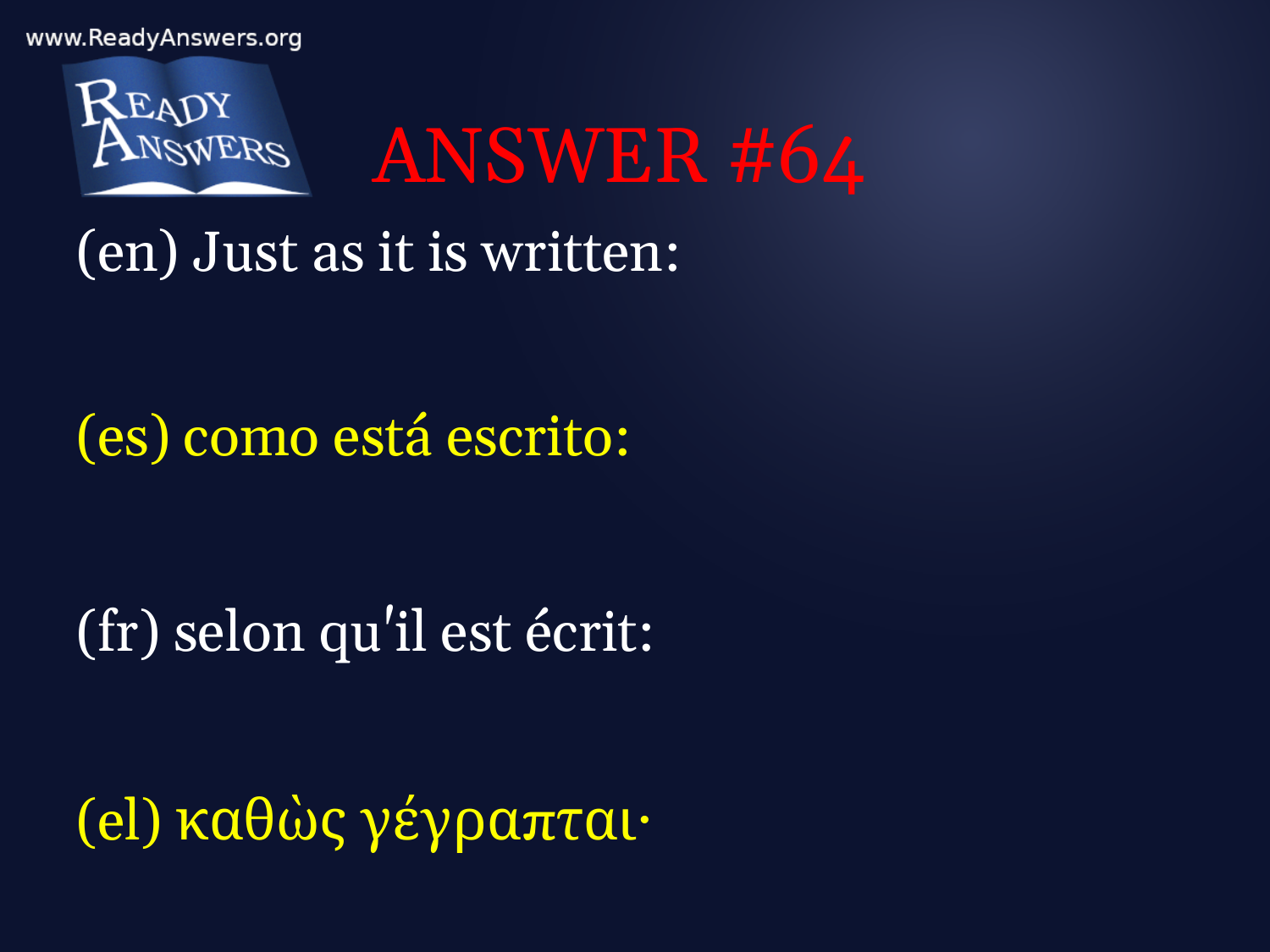

# ANSWER #64
(en) Just as it is written:
(es) como está escrito:
(fr) selon qu'il est écrit:
(el) καθὼς γέγραπται·